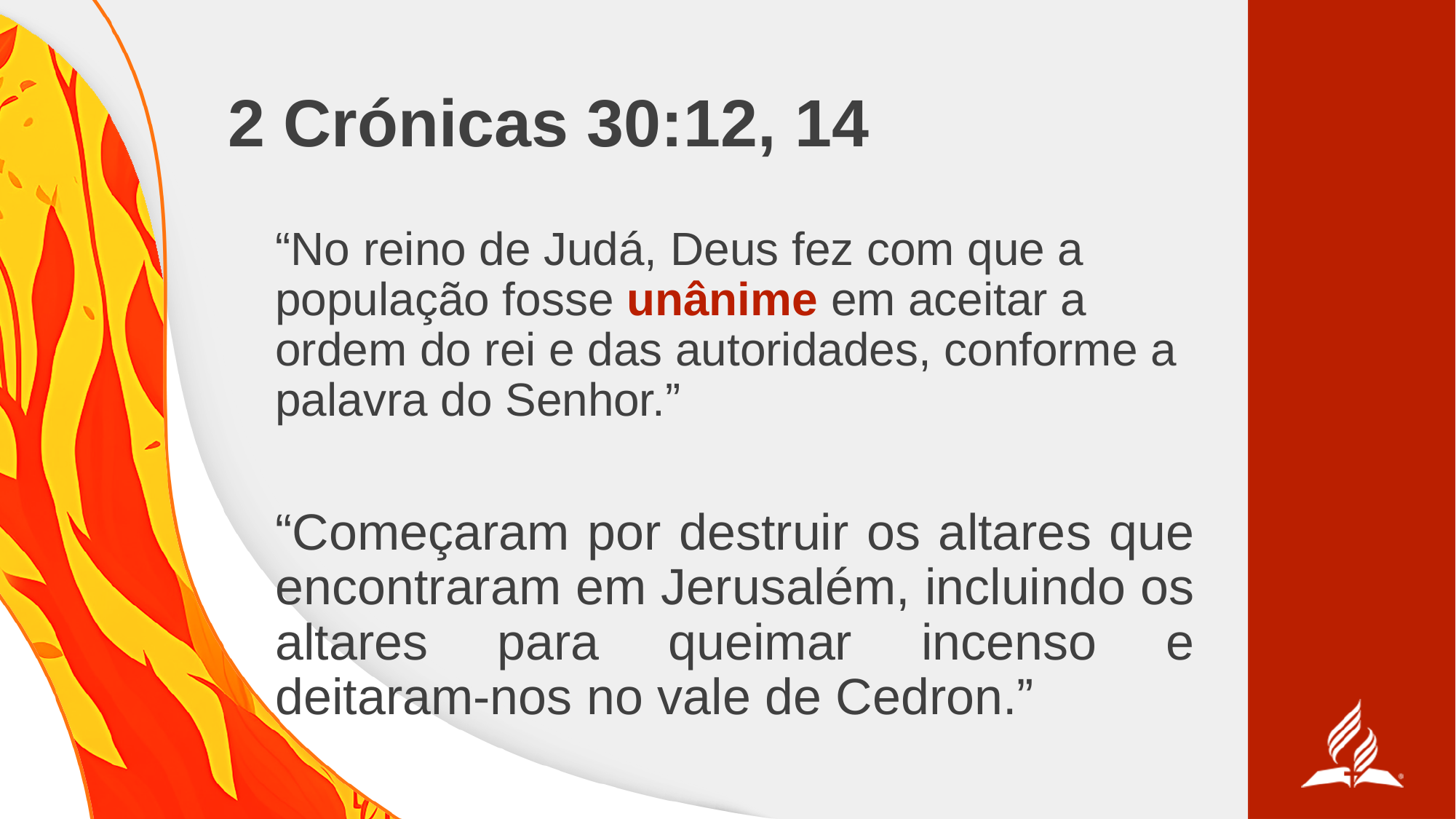

# 2 Crónicas 30:12, 14
“No reino de Judá, Deus fez com que a população fosse unânime em aceitar a ordem do rei e das autoridades, conforme a palavra do Senhor.”

“Começaram por destruir os altares que encontraram em Jerusalém, incluindo os altares para queimar incenso e deitaram-nos no vale de Cedron.”